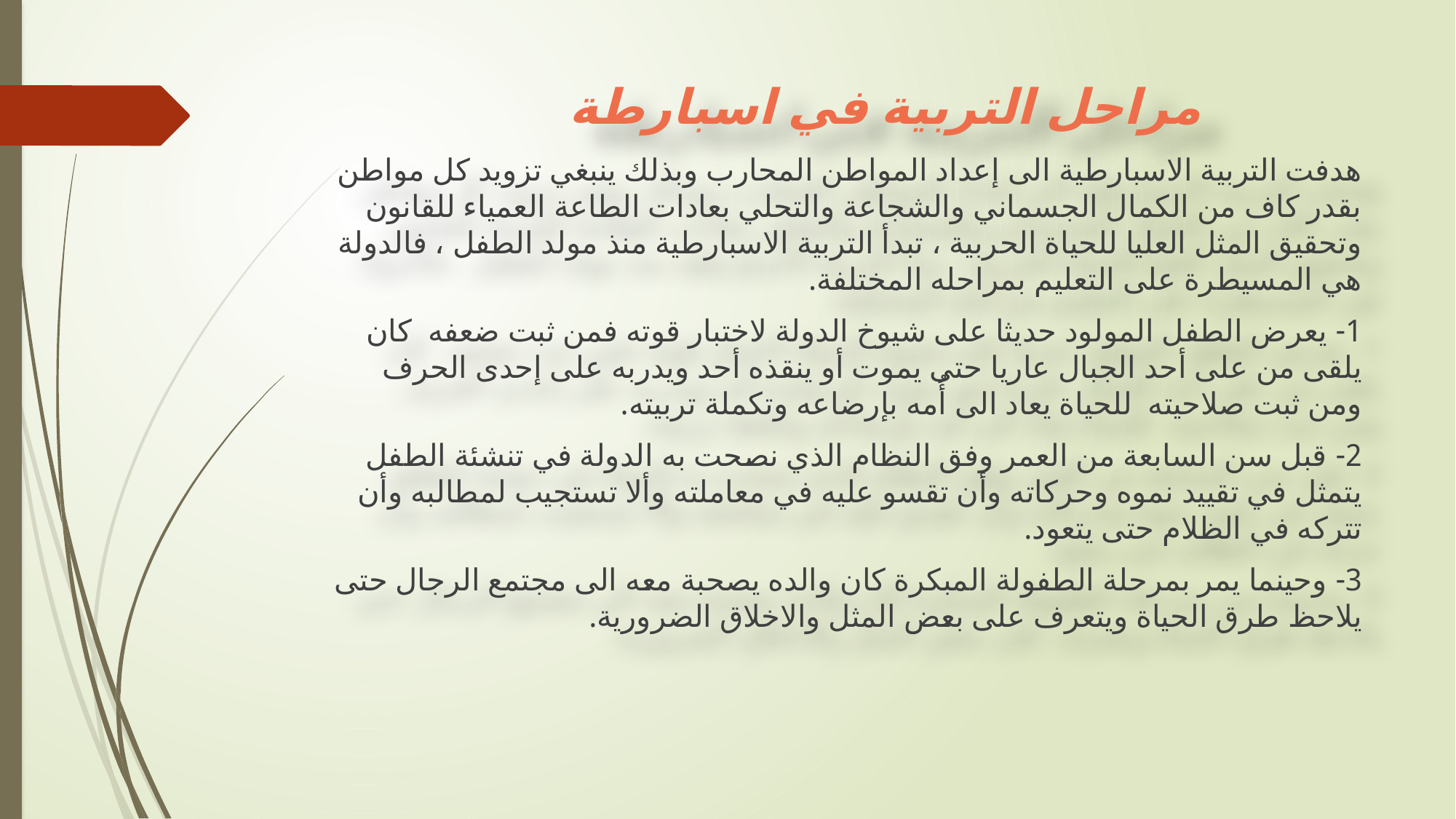

# مراحل التربية في اسبارطة
هدفت التربية الاسبارطية الى إعداد المواطن المحارب وبذلك ينبغي تزويد كل مواطن بقدر كاف من الكمال الجسماني والشجاعة والتحلي بعادات الطاعة العمياء للقانون وتحقيق المثل العليا للحياة الحربية ، تبدأ التربية الاسبارطية منذ مولد الطفل ، فالدولة هي المسيطرة على التعليم بمراحله المختلفة.
1- يعرض الطفل المولود حديثا على شيوخ الدولة لاختبار قوته فمن ثبت ضعفه  كان يلقى من على أحد الجبال عاريا حتى يموت أو ينقذه أحد ويدربه على إحدى الحرف ومن ثبت صلاحيته  للحياة يعاد الى أُمه بإرضاعه وتكملة تربيته.
2- قبل سن السابعة من العمر وفق النظام الذي نصحت به الدولة في تنشئة الطفل يتمثل في تقييد نموه وحركاته وأن تقسو عليه في معاملته وألا تستجيب لمطالبه وأن تتركه في الظلام حتى يتعود.
3- وحينما يمر بمرحلة الطفولة المبكرة كان والده يصحبة معه الى مجتمع الرجال حتى يلاحظ طرق الحياة ويتعرف على بعض المثل والاخلاق الضرورية.